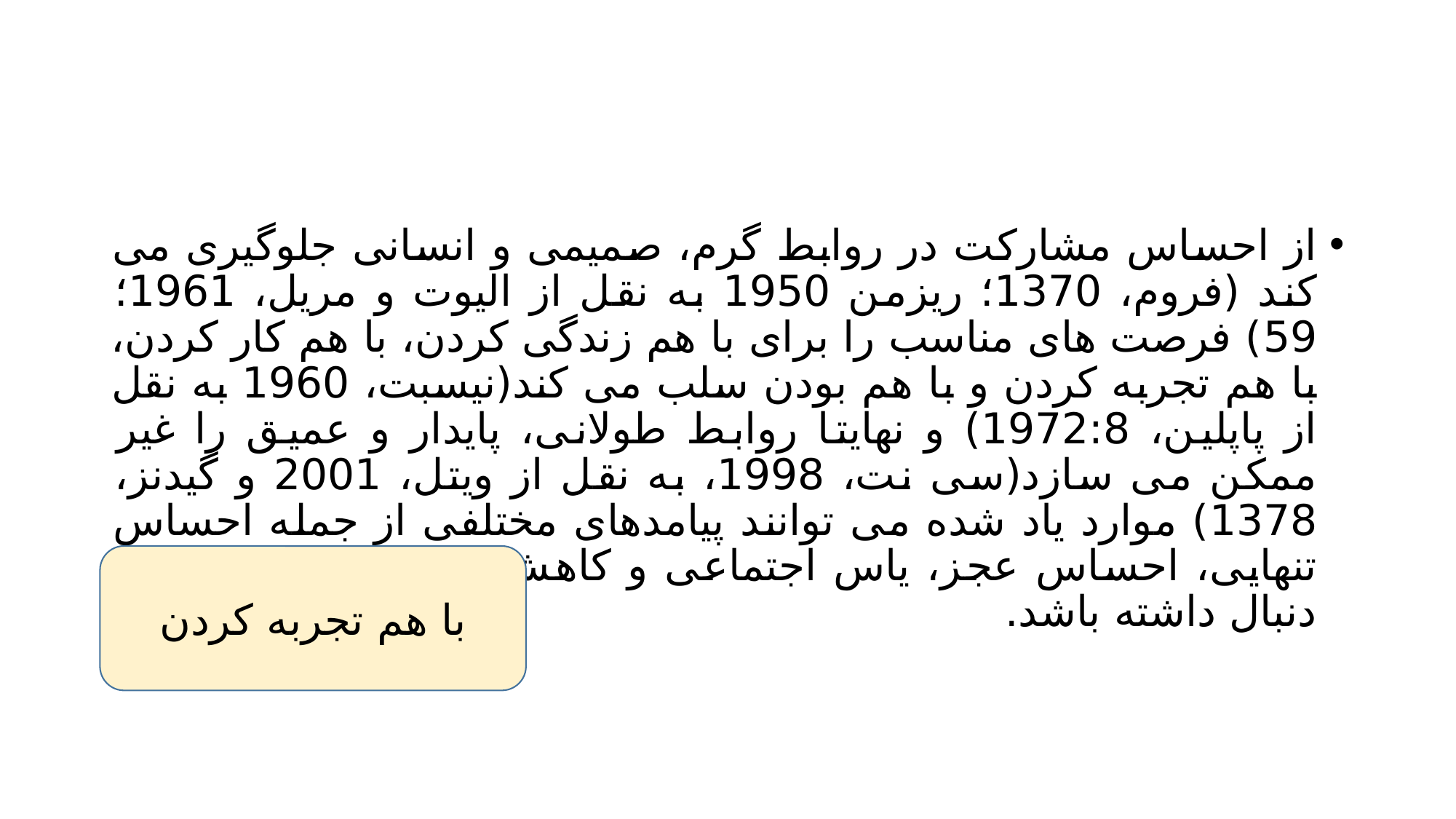

#
از احساس مشارکت در روابط گرم، صمیمی و انسانی جلوگیری می کند (فروم، 1370؛ ریزمن 1950 به نقل از الیوت و مریل، 1961؛ 59) فرصت های مناسب را برای با هم زندگی کردن، با هم کار کردن، با هم تجربه کردن و با هم بودن سلب می کند(نیسبت، 1960 به نقل از پاپلین، 1972:8) و نهایتا روابط طولانی، پایدار و عمیق را غیر ممکن می سازد(سی نت، 1998، به نقل از ویتل، 2001 و گیدنز، 1378) موارد یاد شده می توانند پیامدهای مختلفی از جمله احساس تنهایی، احساس عجز، یاس اجتماعی و کاهش تحمل اجتماعی را به دنبال داشته باشد.

با هم تجربه کردن